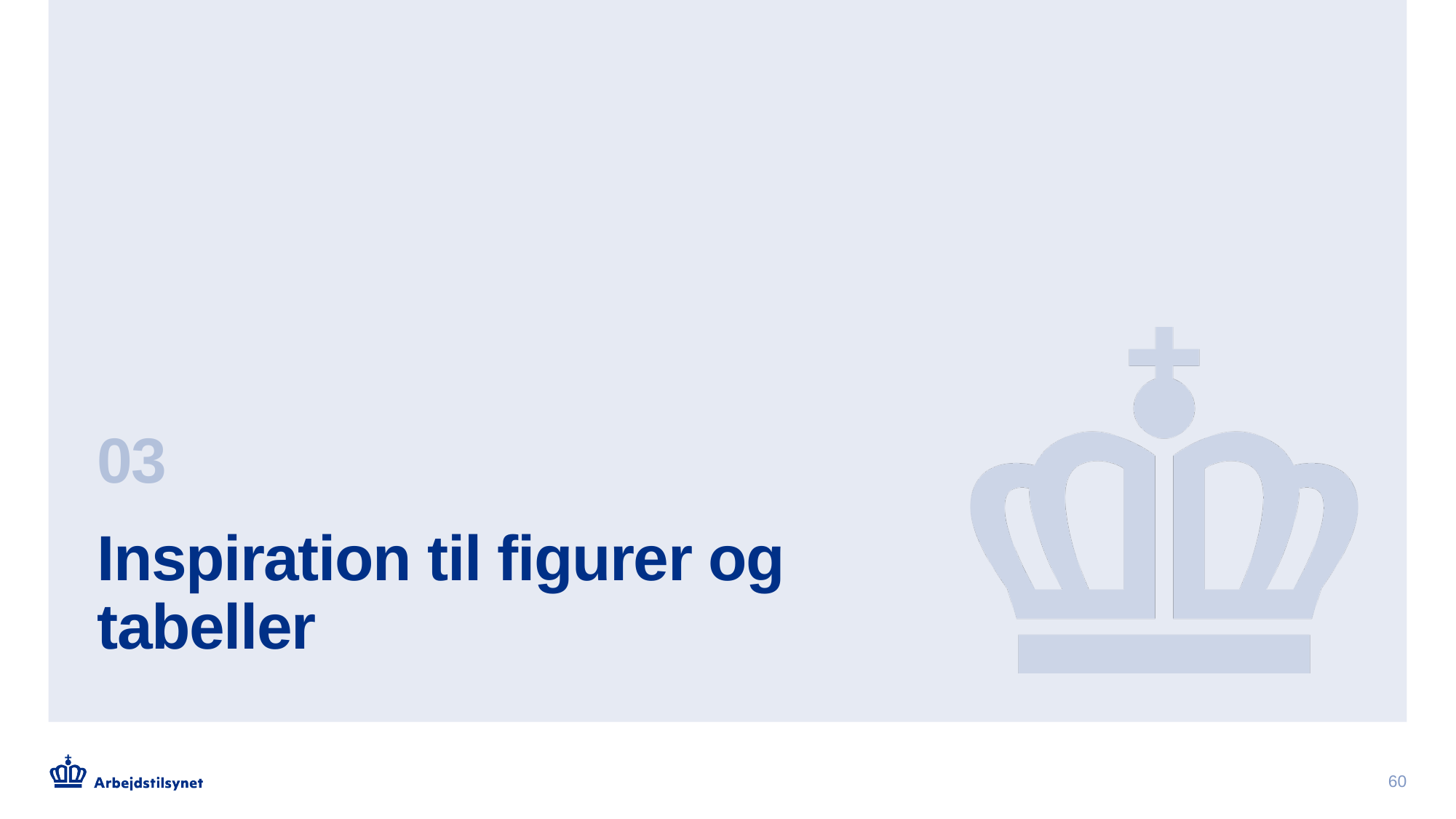

03
# Inspiration til figurer og tabeller
60